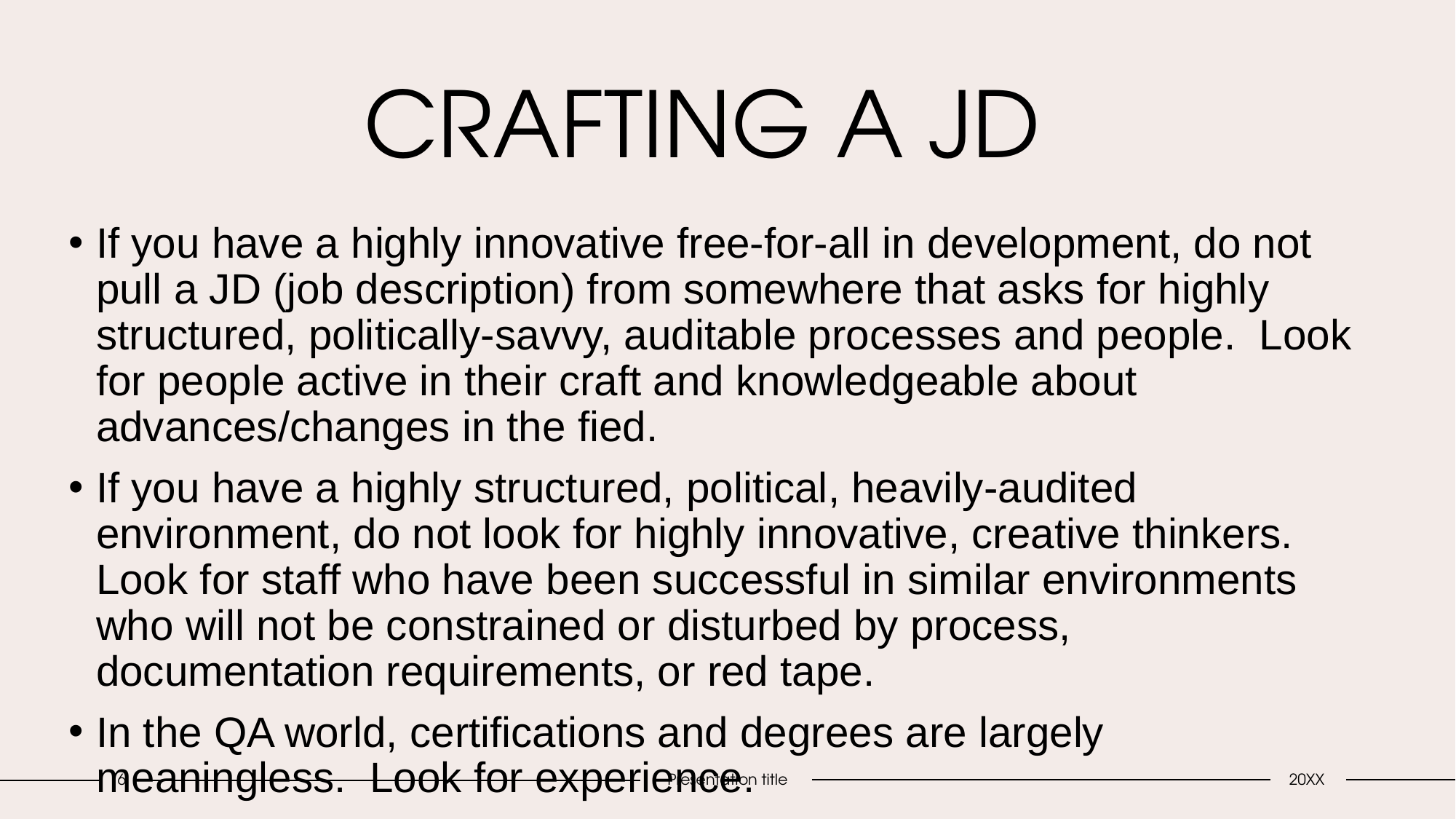

# CRAFTING A JD
If you have a highly innovative free-for-all in development, do not pull a JD (job description) from somewhere that asks for highly structured, politically-savvy, auditable processes and people.  Look for people active in their craft and knowledgeable about advances/changes in the fied.
If you have a highly structured, political, heavily-audited environment, do not look for highly innovative, creative thinkers.  Look for staff who have been successful in similar environments who will not be constrained or disturbed by process, documentation requirements, or red tape.
In the QA world, certifications and degrees are largely meaningless.  Look for experience.
Hire the best you can afford.
6
Presentation title
20XX